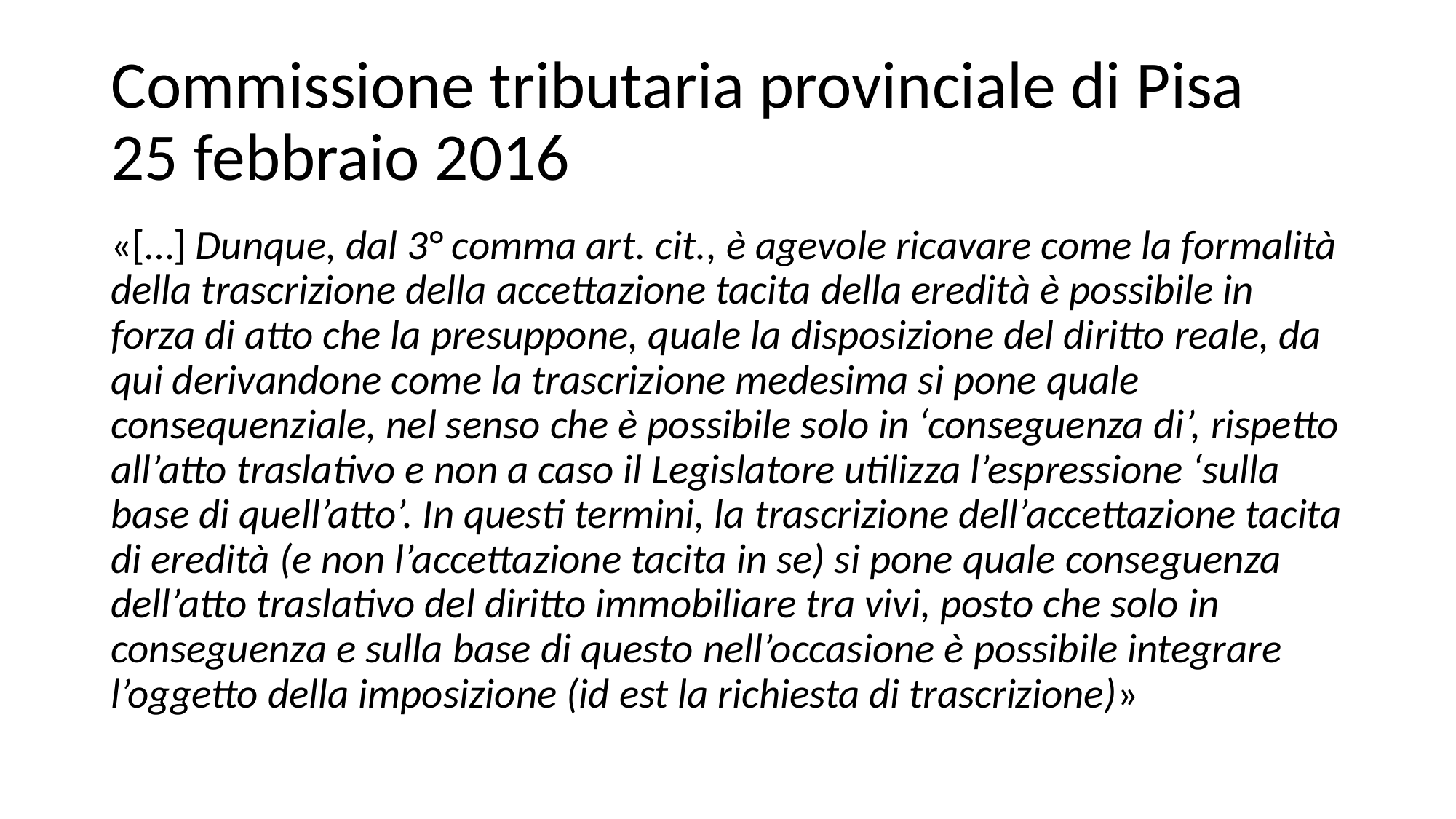

# Commissione tributaria provinciale di Pisa 25 febbraio 2016
«[…] Dunque, dal 3° comma art. cit., è agevole ricavare come la formalità della trascrizione della accettazione tacita della eredità è possibile in forza di atto che la presuppone, quale la disposizione del diritto reale, da qui derivandone come la trascrizione medesima si pone quale consequenziale, nel senso che è possibile solo in ‘conseguenza di’, rispetto all’atto traslativo e non a caso il Legislatore utilizza l’espressione ‘sulla base di quell’atto’. In questi termini, la trascrizione dell’accettazione tacita di eredità (e non l’accettazione tacita in se) si pone quale conseguenza dell’atto traslativo del diritto immobiliare tra vivi, posto che solo in conseguenza e sulla base di questo nell’occasione è possibile integrare l’oggetto della imposizione (id est la richiesta di trascrizione)»